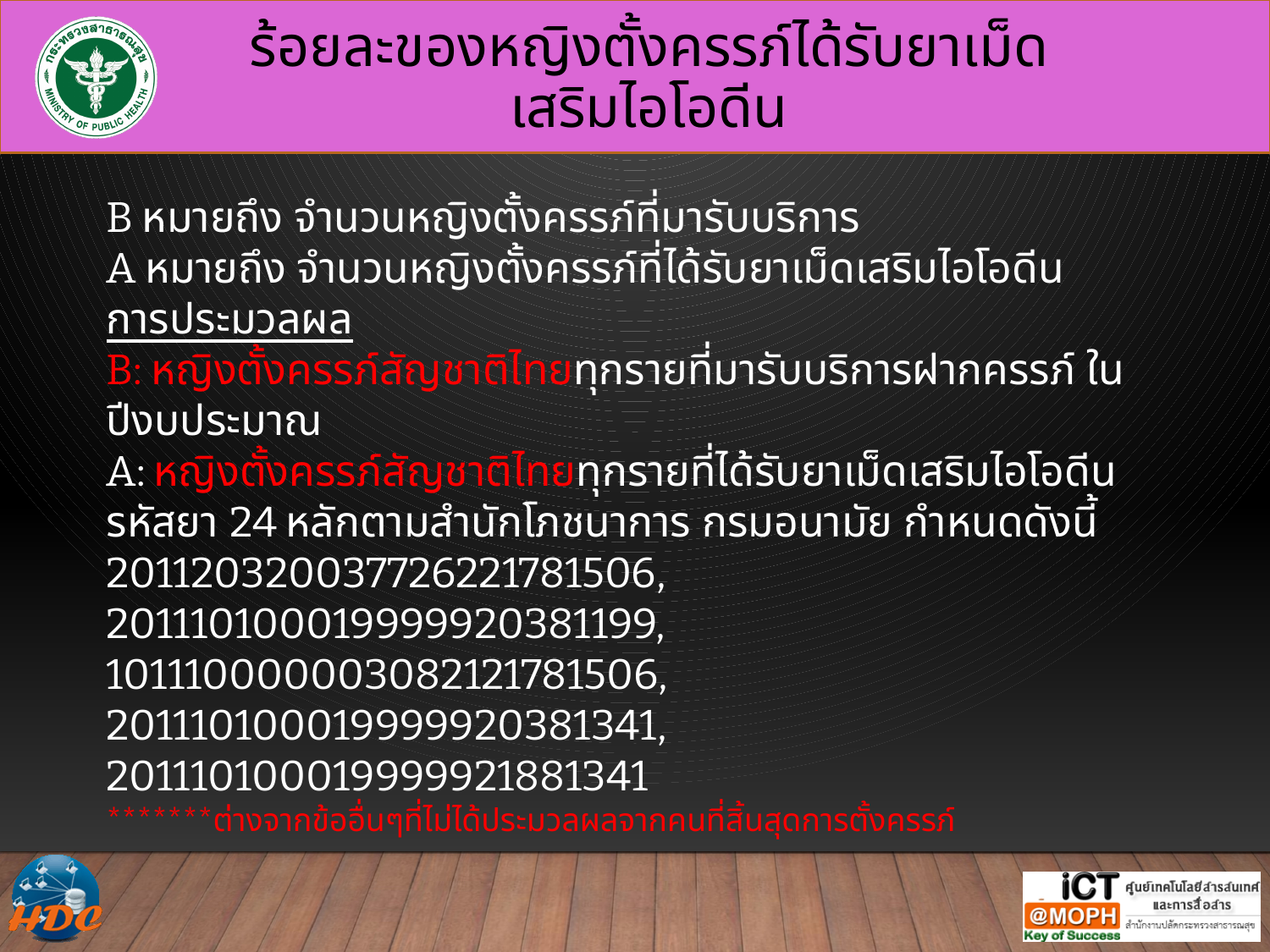

# ร้อยละของหญิงตั้งครรภ์ได้รับยาเม็ดเสริมไอโอดีน
B หมายถึง จำนวนหญิงตั้งครรภ์ที่มารับบริการ
A หมายถึง จำนวนหญิงตั้งครรภ์ที่ได้รับยาเม็ดเสริมไอโอดีน
การประมวลผล
B: หญิงตั้งครรภ์สัญชาติไทยทุกรายที่มารับบริการฝากครรภ์ ในปีงบประมาณ
A: หญิงตั้งครรภ์สัญชาติไทยทุกรายที่ได้รับยาเม็ดเสริมไอโอดีน รหัสยา 24 หลักตามสำนักโภชนาการ กรมอนามัย กำหนดดังนี้
201120320037726221781506,
201110100019999920381199,
101110000003082121781506,
201110100019999920381341,
201110100019999921881341
*******ต่างจากข้ออื่นๆที่ไม่ได้ประมวลผลจากคนที่สิ้นสุดการตั้งครรภ์